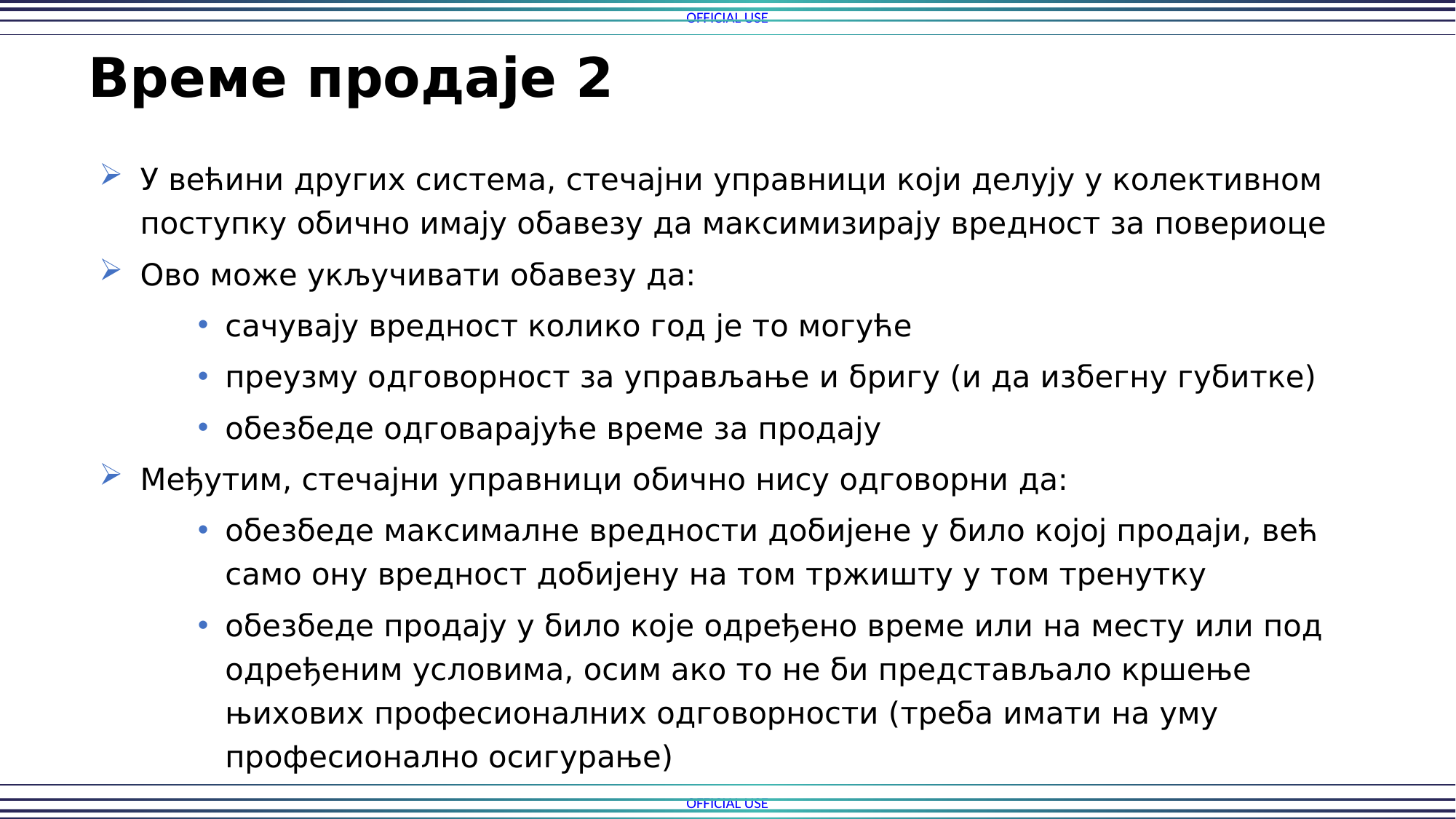

Време продаје 2
У већини других система, стечајни управници који делују у колективном поступку обично имају обавезу да максимизирају вредност за повериоце
Ово може укључивати обавезу да:
сачувају вредност колико год је то могуће
преузму одговорност за управљање и бригу (и да избегну губитке)
обезбеде одговарајуће време за продају
Међутим, стечајни управници обично нису одговорни да:
обезбеде максималне вредности добијене у било којој продаји, већ само ону вредност добијену на том тржишту у том тренутку
обезбеде продају у било које одређено време или на месту или под одређеним условима, осим ако то не би представљало кршење њихових професионалних одговорности (треба имати на уму професионално осигурање)